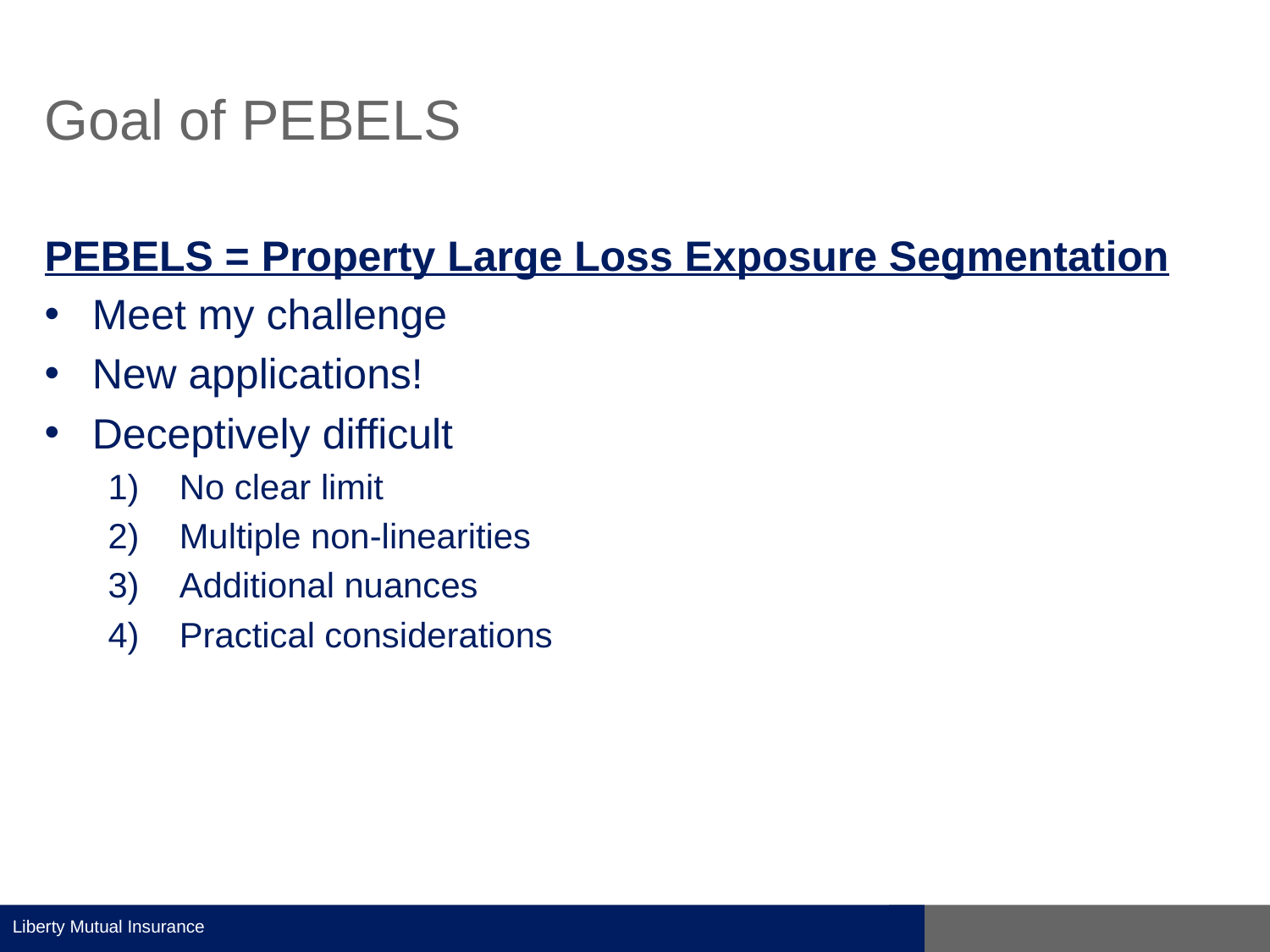

# Goal of PEBELS
PEBELS = Property Large Loss Exposure Segmentation
Meet my challenge
New applications!
Deceptively difficult
No clear limit
Multiple non-linearities
Additional nuances
Practical considerations